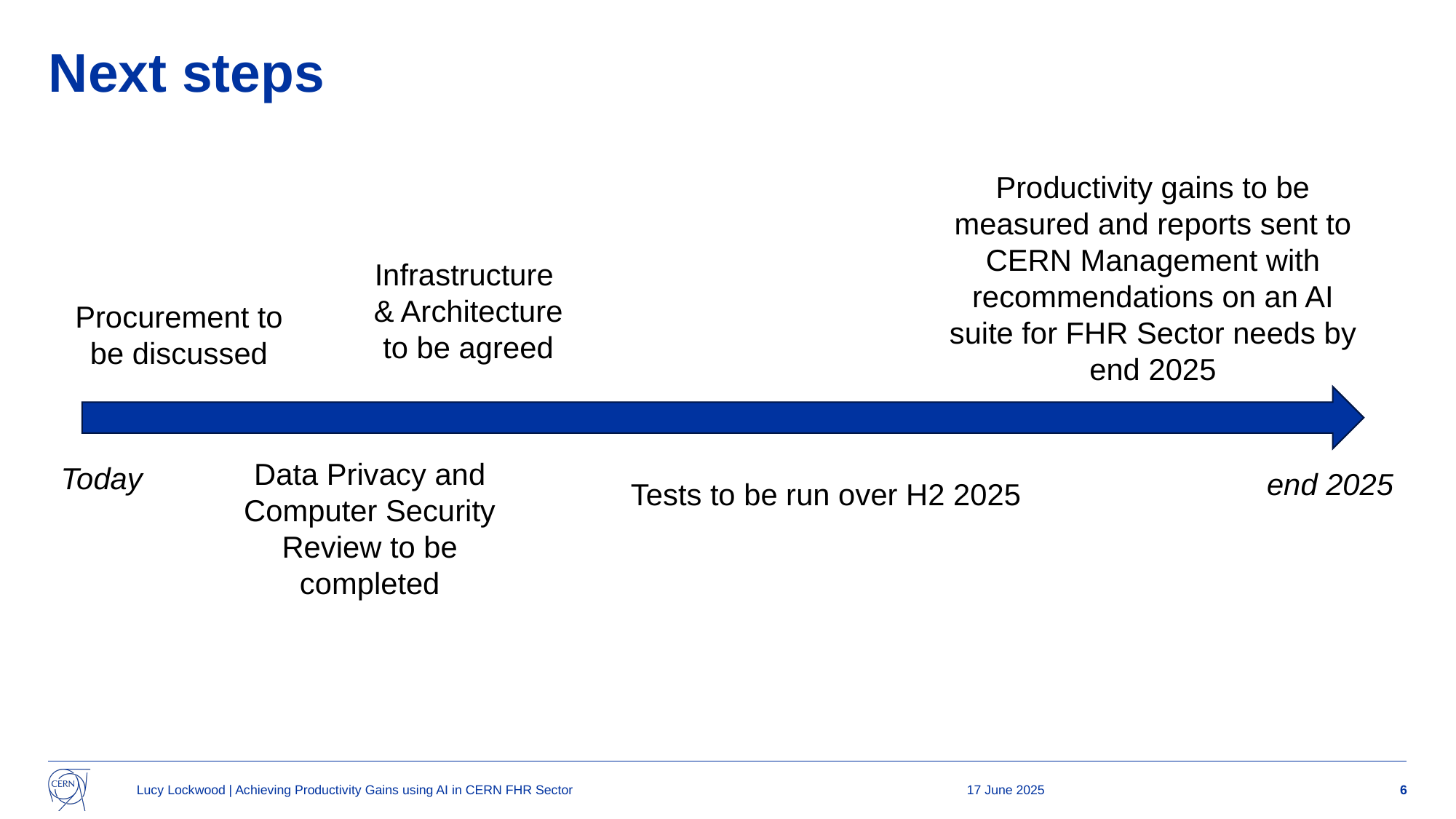

# Next steps
Productivity gains to be measured and reports sent to CERN Management with recommendations on an AI suite for FHR Sector needs by end 2025
Infrastructure  & Architecture to be agreed
Procurement to be discussed

Data Privacy and Computer Security Review to be completed
Today
end 2025
Tests to be run over H2 2025
Lucy Lockwood | Achieving Productivity Gains using AI in CERN FHR Sector
17 June 2025
6